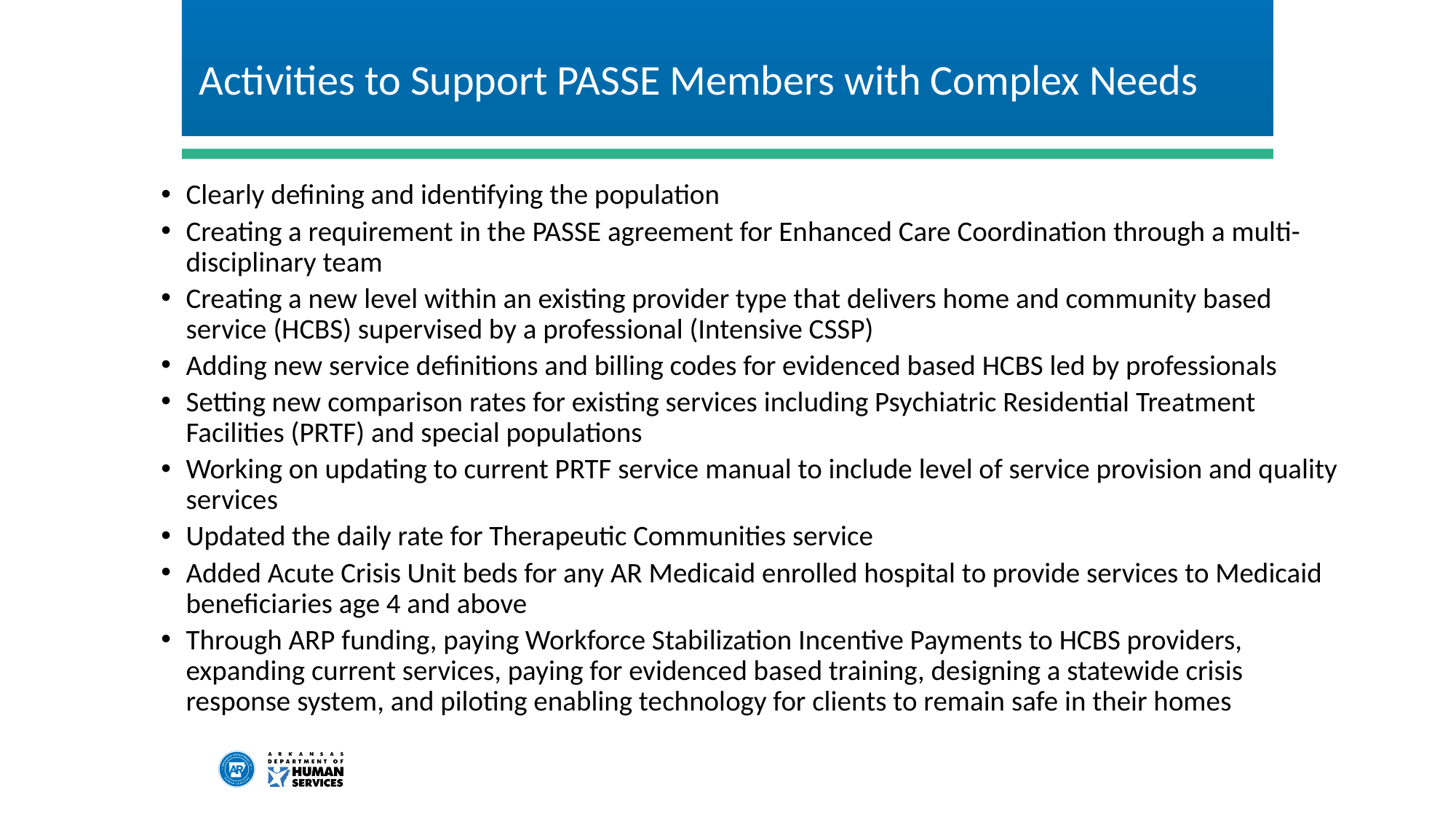

# Activities to Support PASSE Members with Complex Needs
Clearly defining and identifying the population
Creating a requirement in the PASSE agreement for Enhanced Care Coordination through a multi-disciplinary team
Creating a new level within an existing provider type that delivers home and community based service (HCBS) supervised by a professional (Intensive CSSP)
Adding new service definitions and billing codes for evidenced based HCBS led by professionals
Setting new comparison rates for existing services including Psychiatric Residential Treatment Facilities (PRTF) and special populations
Working on updating to current PRTF service manual to include level of service provision and quality services
Updated the daily rate for Therapeutic Communities service
Added Acute Crisis Unit beds for any AR Medicaid enrolled hospital to provide services to Medicaid beneficiaries age 4 and above
Through ARP funding, paying Workforce Stabilization Incentive Payments to HCBS providers, expanding current services, paying for evidenced based training, designing a statewide crisis response system, and piloting enabling technology for clients to remain safe in their homes